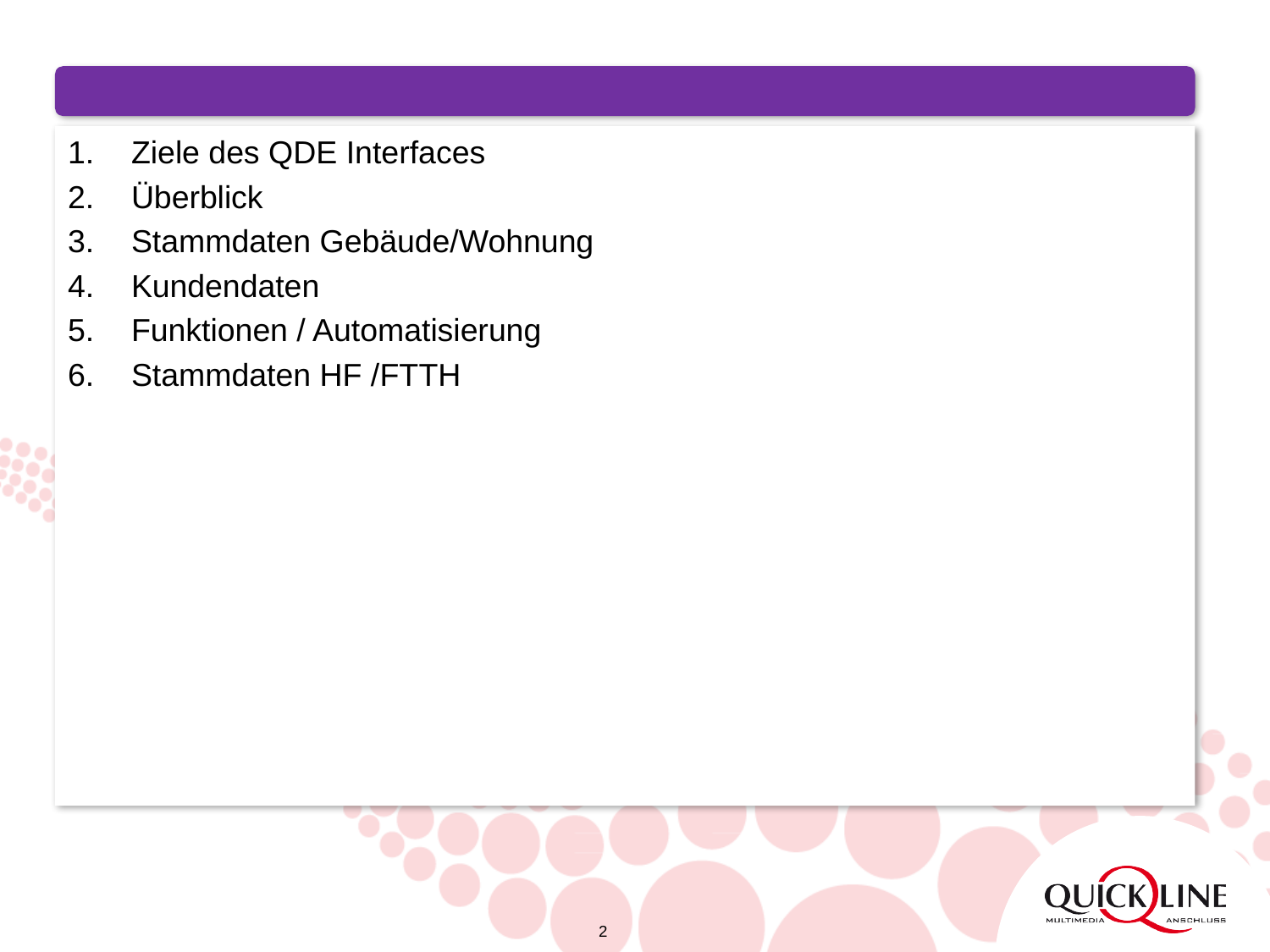

Ziele des QDE Interfaces
Überblick
Stammdaten Gebäude/Wohnung
Kundendaten
Funktionen / Automatisierung
Stammdaten HF /FTTH

2